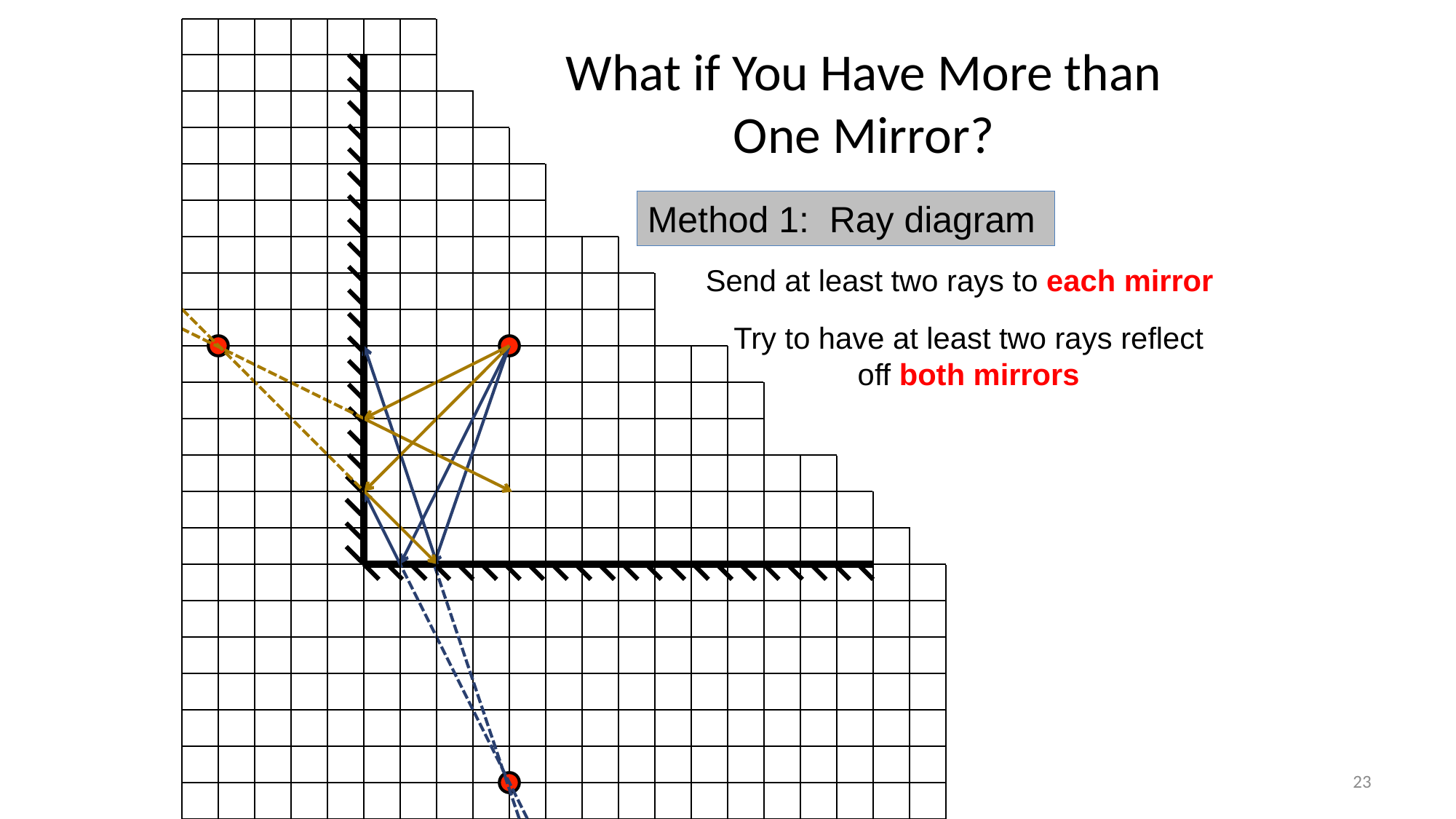

# What if You Have More than One Mirror?
Method 1:  Ray diagram
Send at least two rays to each mirror
Try to have at least two rays reflect off both mirrors

23